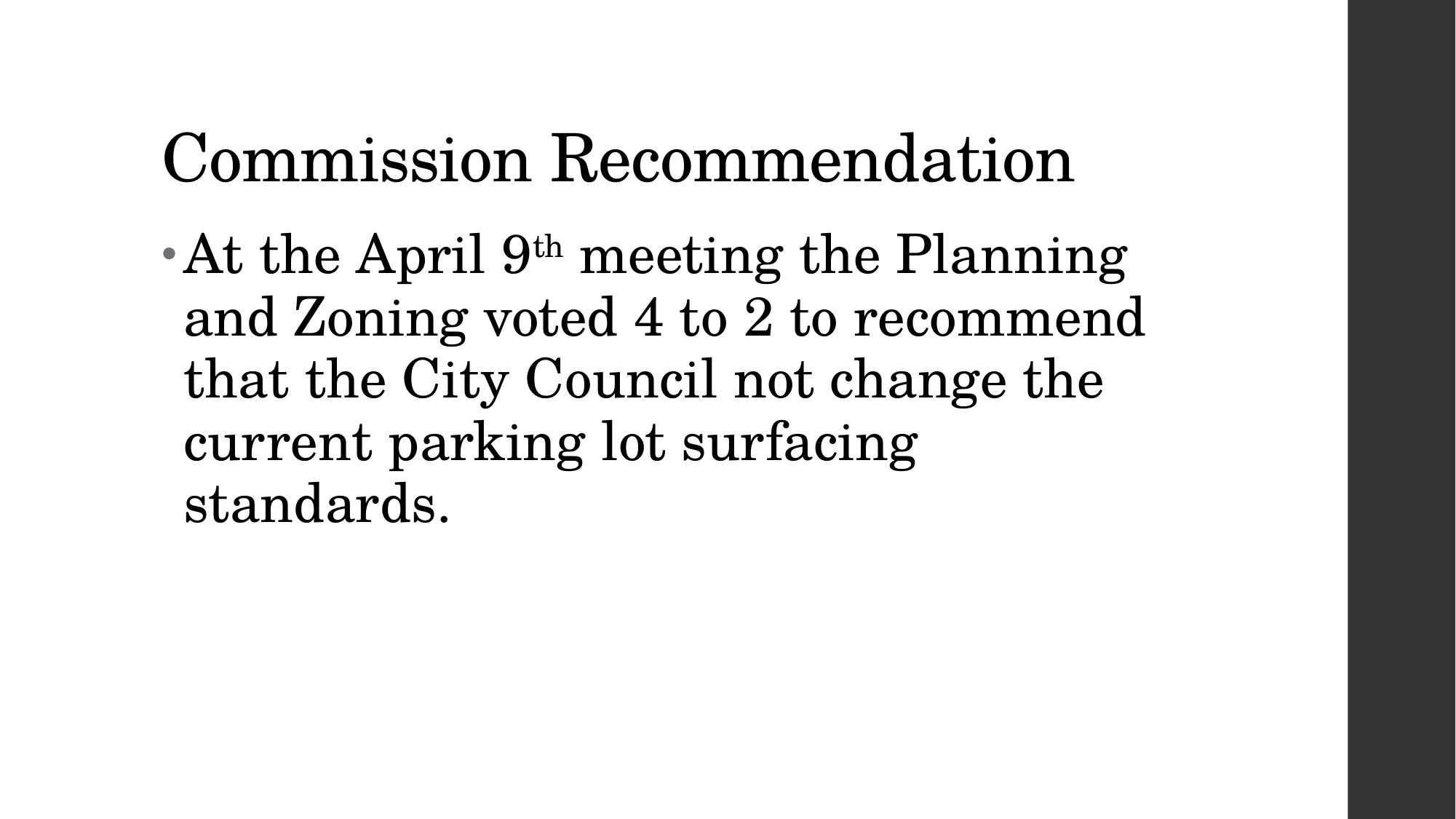

# Commission Recommendation
At the April 9th meeting the Planning and Zoning voted 4 to 2 to recommend that the City Council not change the current parking lot surfacing standards.